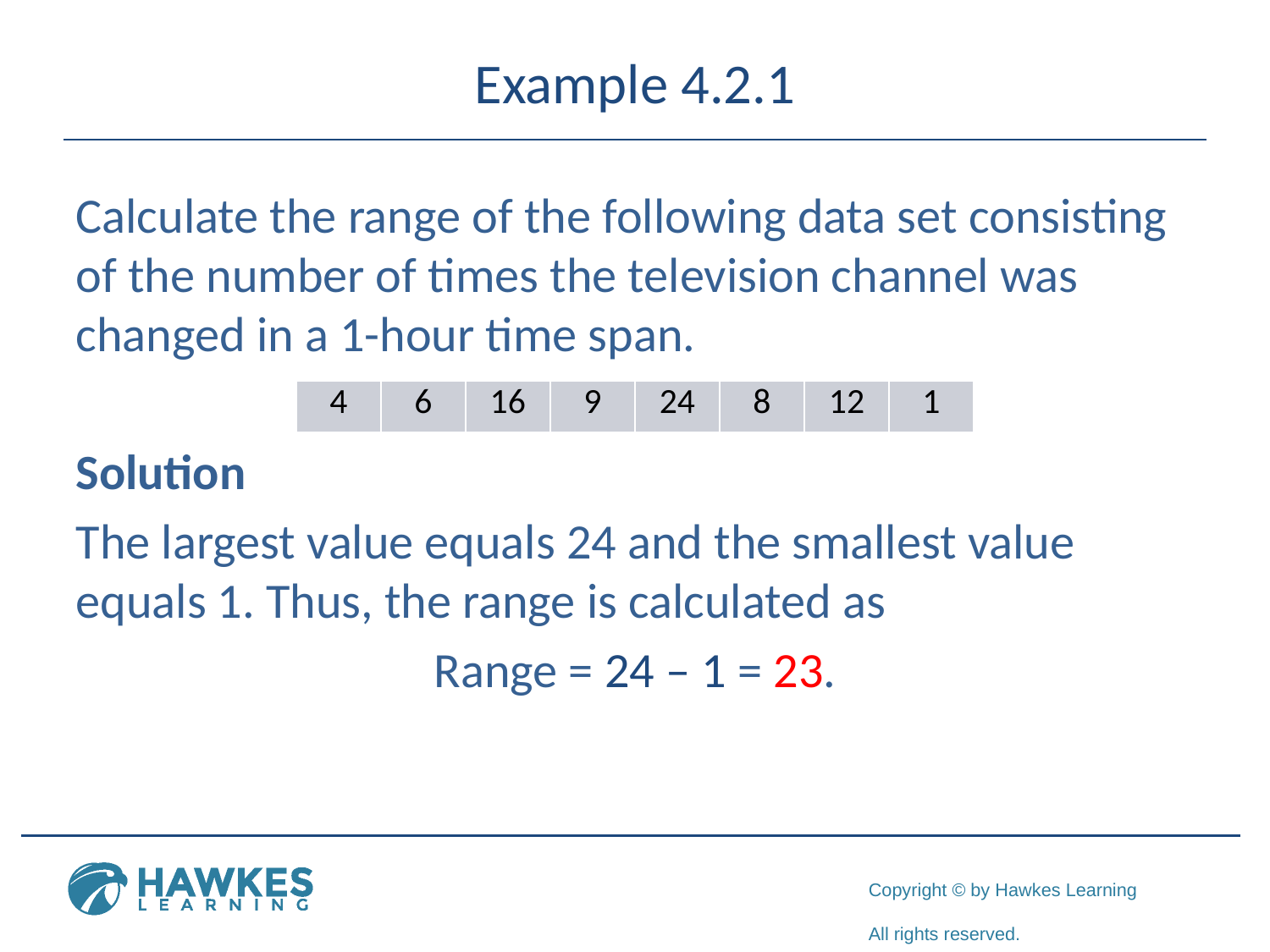

# Example 4.2.1
Calculate the range of the following data set consisting of the number of times the television channel was changed in a 1-hour time span.

Solution
The largest value equals 24 and the smallest value equals 1. Thus, the range is calculated as
Range = 24 – 1 = 23.
| 4 | 6 | 16 | 9 | 24 | 8 | 12 | 1 |
| --- | --- | --- | --- | --- | --- | --- | --- |